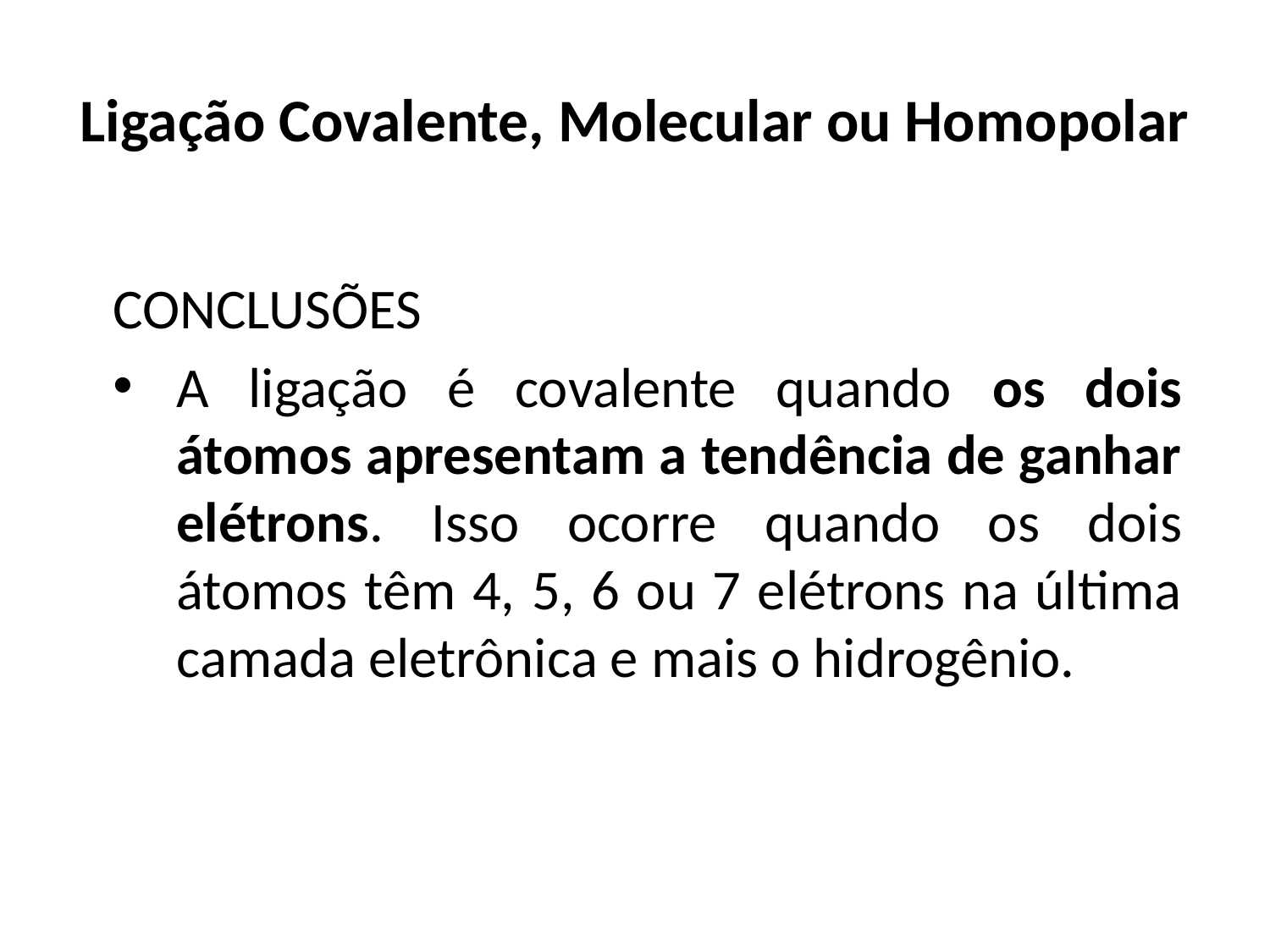

# Ligação Covalente, Molecular ou Homopolar

CONCLUSÕES
A ligação é covalente quando os dois átomos apresentam a tendência de ganhar elétrons. Isso ocorre quando os dois átomos têm 4, 5, 6 ou 7 elétrons na última camada eletrônica e mais o hidrogênio.